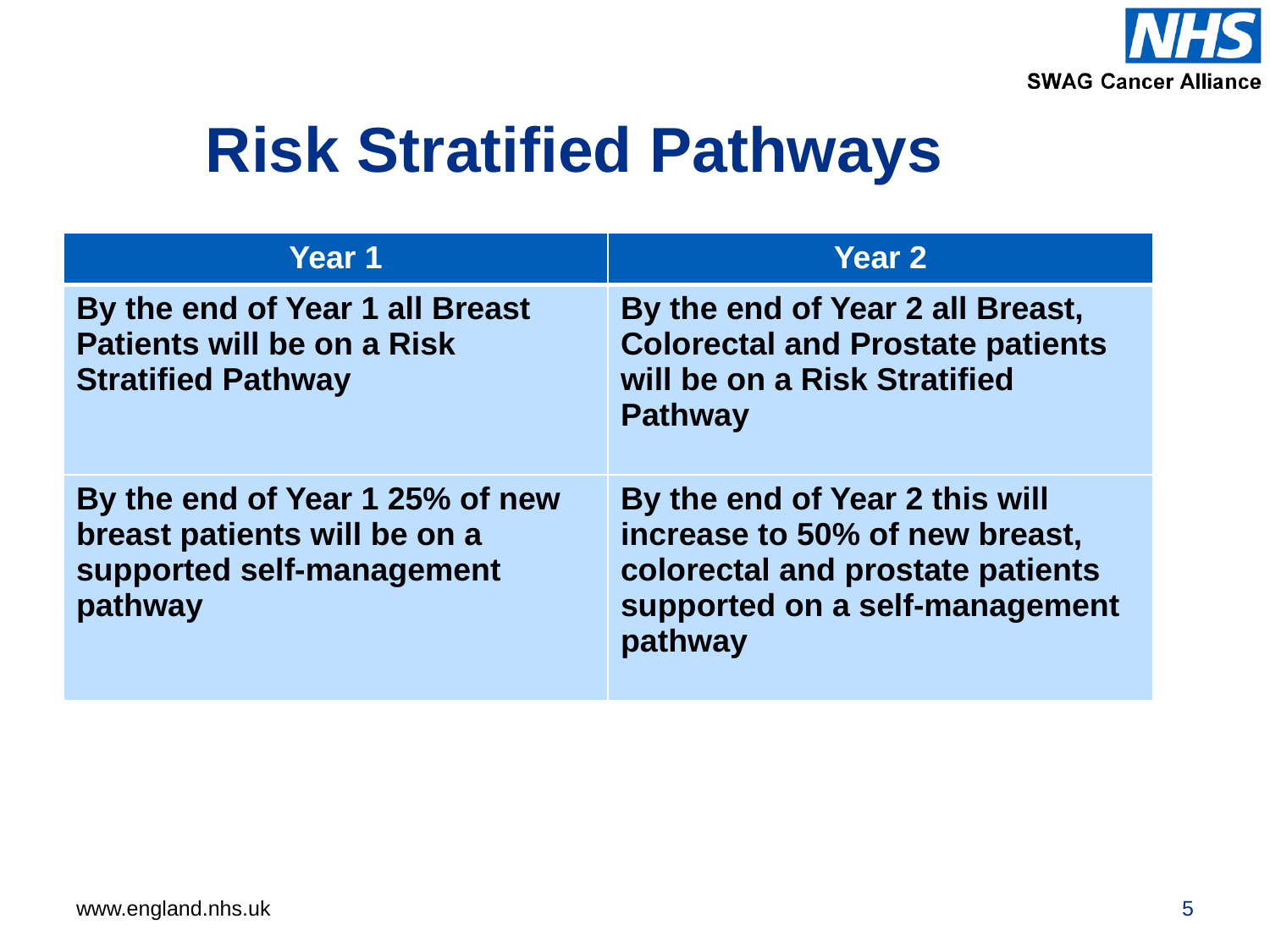

# Risk Stratified Pathways
| Year 1 | Year 2 |
| --- | --- |
| By the end of Year 1 all Breast Patients will be on a Risk Stratified Pathway | By the end of Year 2 all Breast, Colorectal and Prostate patients will be on a Risk Stratified Pathway |
| By the end of Year 1 25% of new breast patients will be on a supported self-management pathway | By the end of Year 2 this will increase to 50% of new breast, colorectal and prostate patients supported on a self-management pathway |
5